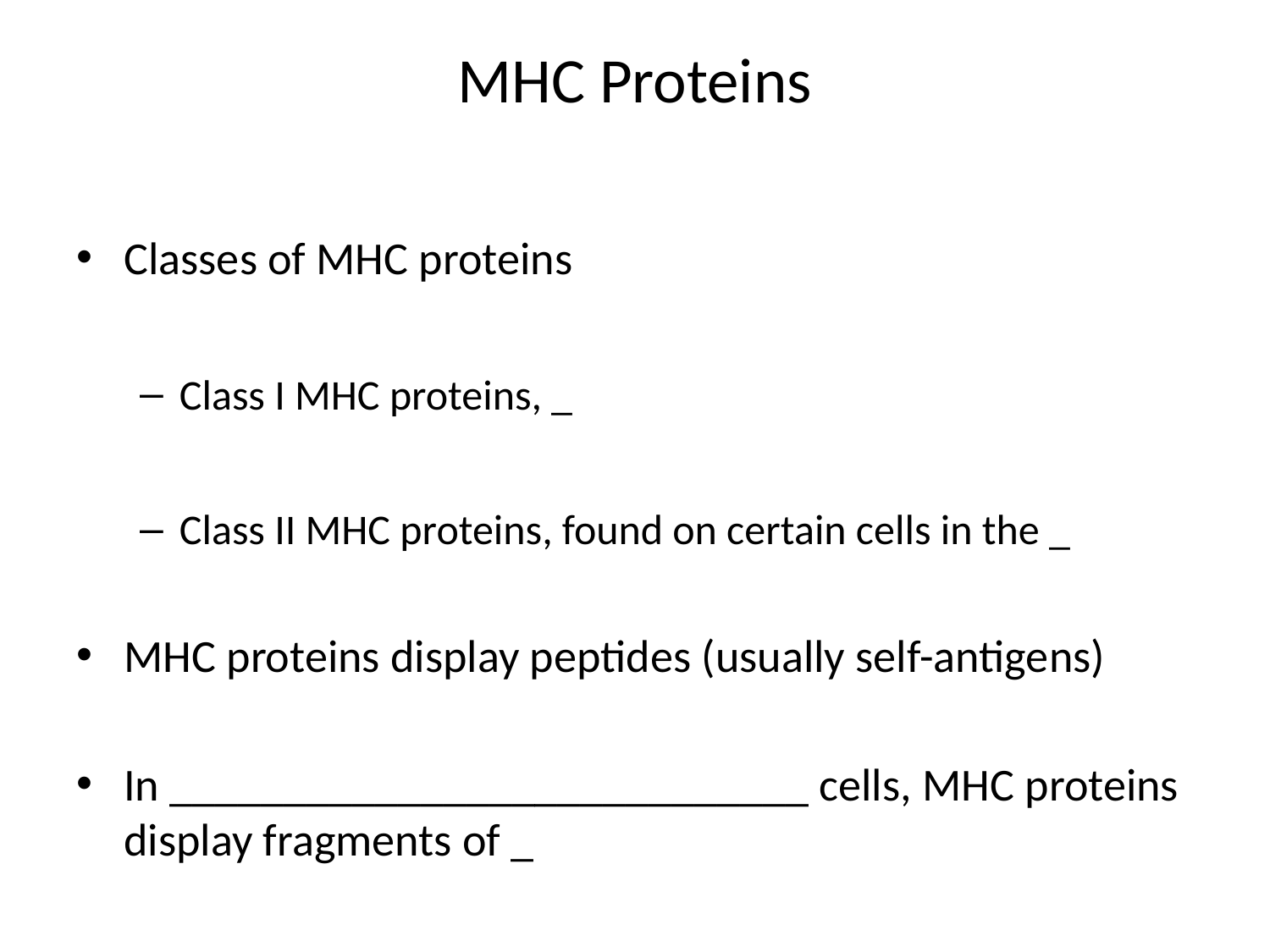

# MHC Proteins
Classes of MHC proteins

Class I MHC proteins, _

Class II MHC proteins, found on certain cells in the _

MHC proteins display peptides (usually self-antigens)

In ____________________________ cells, MHC proteins display fragments of _